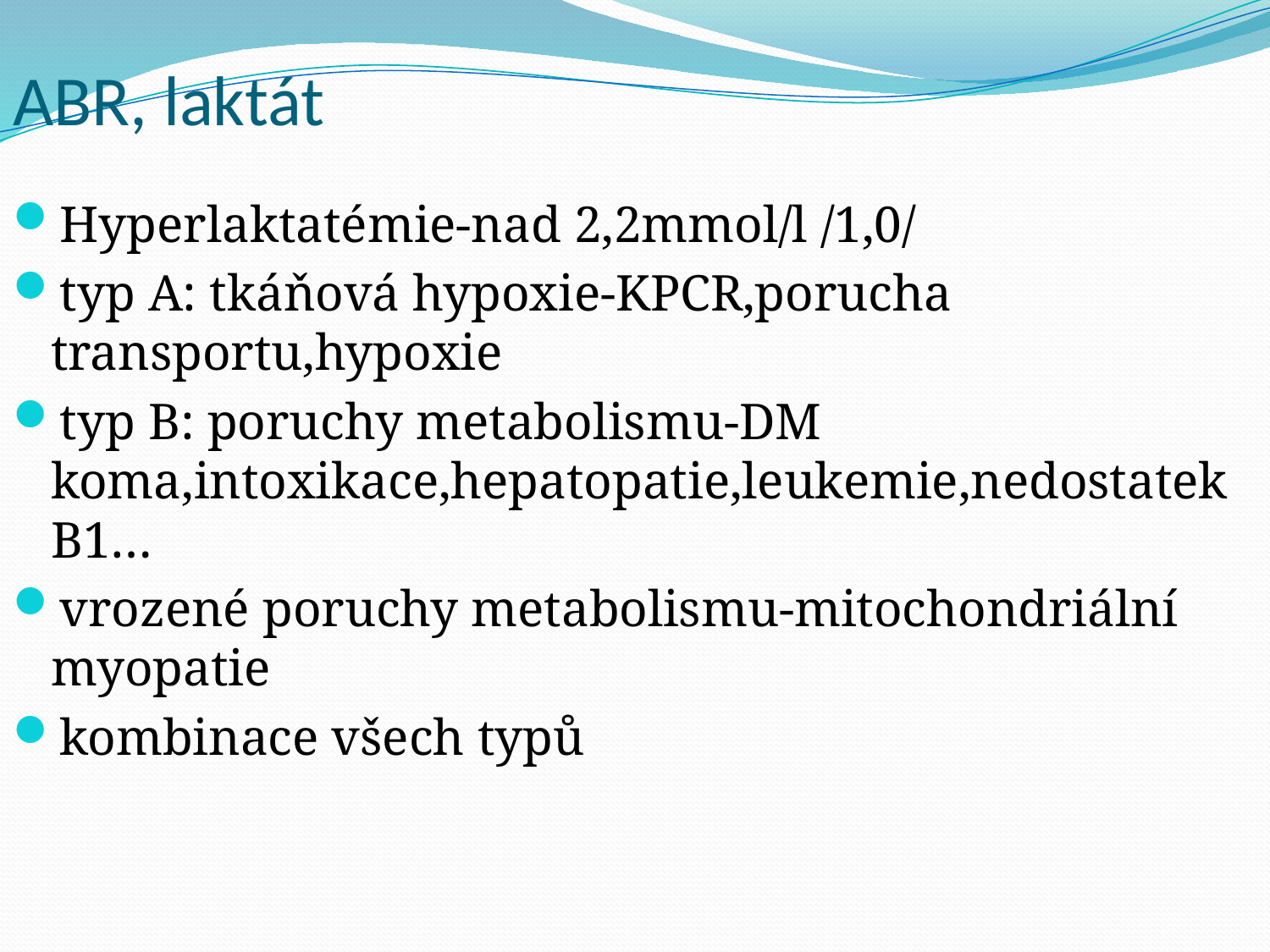

ABR, laktát
Hyperlaktatémie-nad 2,2mmol/l /1,0/
typ A: tkáňová hypoxie-KPCR,porucha transportu,hypoxie
typ B: poruchy metabolismu-DM koma,intoxikace,hepatopatie,leukemie,nedostatek B1…
vrozené poruchy metabolismu-mitochondriální myopatie
kombinace všech typů